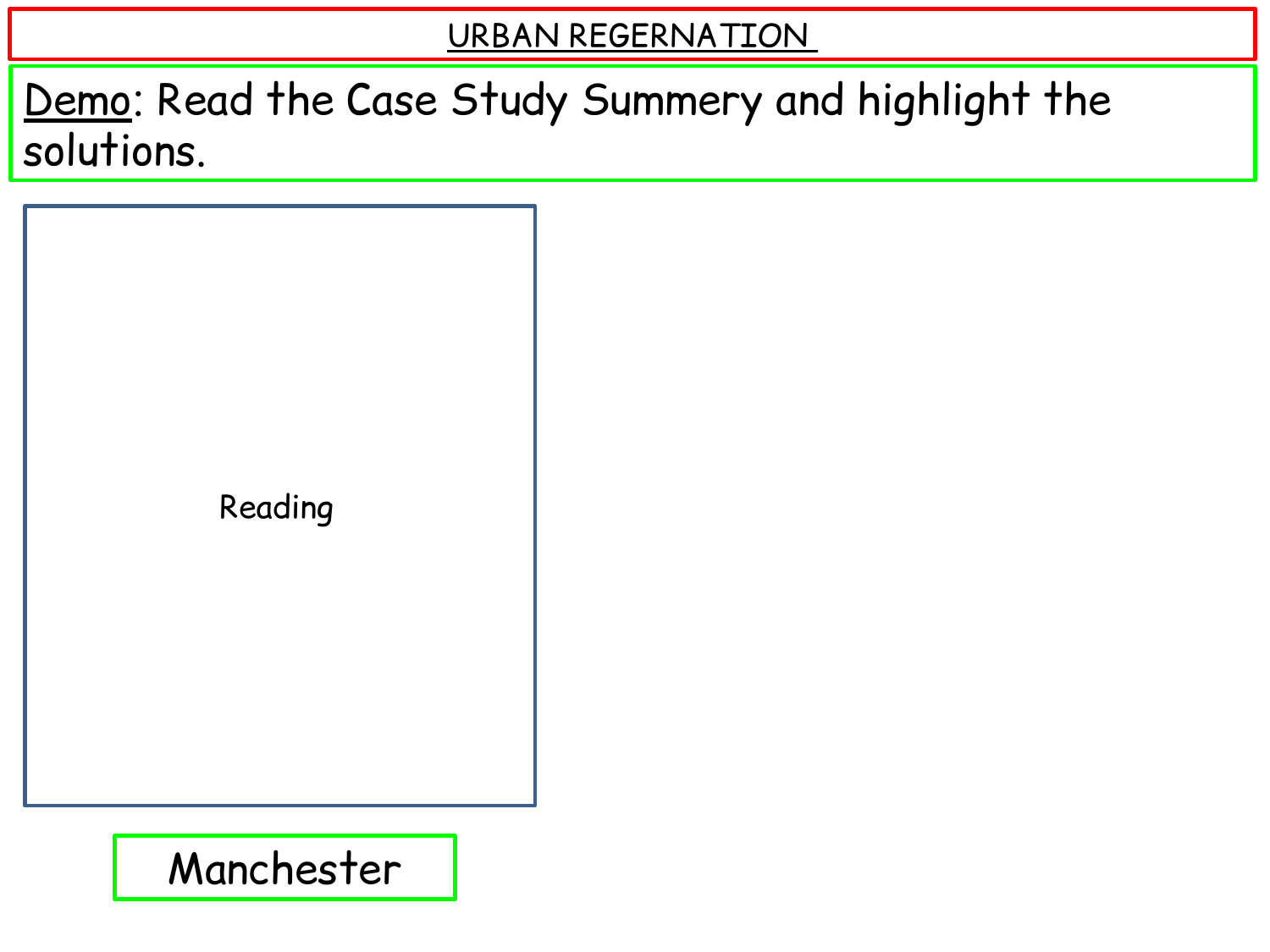

Urban Regernation
Demo: Read the Case Study Summery and highlight the solutions.
Reading
Manchester